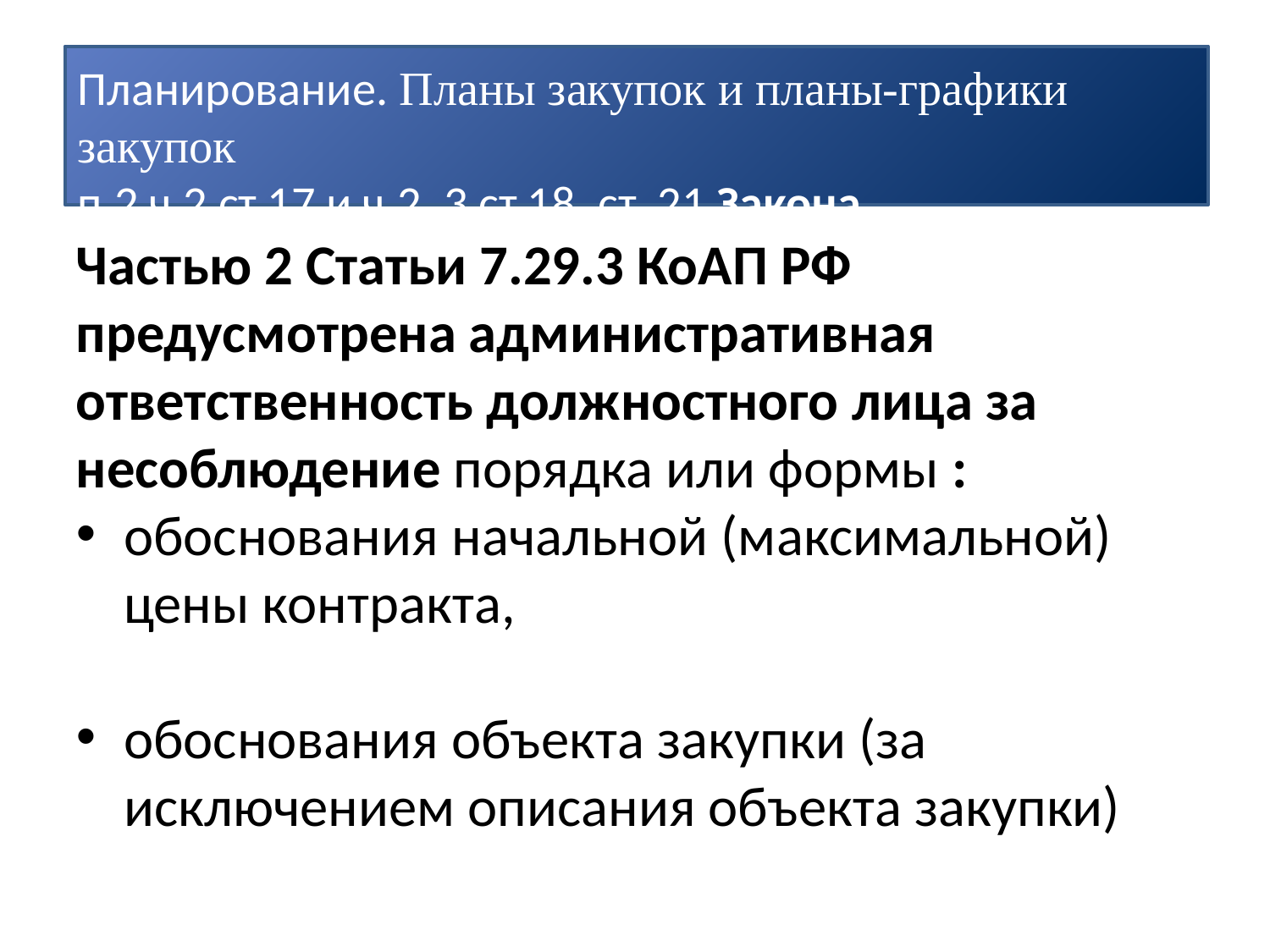

Планирование. Планы закупок и планы-графики закупок
п.2 ч.2 ст.17 и ч.2, 3 ст.18, ст. 21 Закона

Частью 2 Статьи 7.29.3 КоАП РФ предусмотрена административная ответственность должностного лица за несоблюдение порядка или формы :
обоснования начальной (максимальной) цены контракта,

обоснования объекта закупки (за исключением описания объекта закупки)

влечет наложение административного штрафа на должностных лиц в размере десяти тысяч рублей